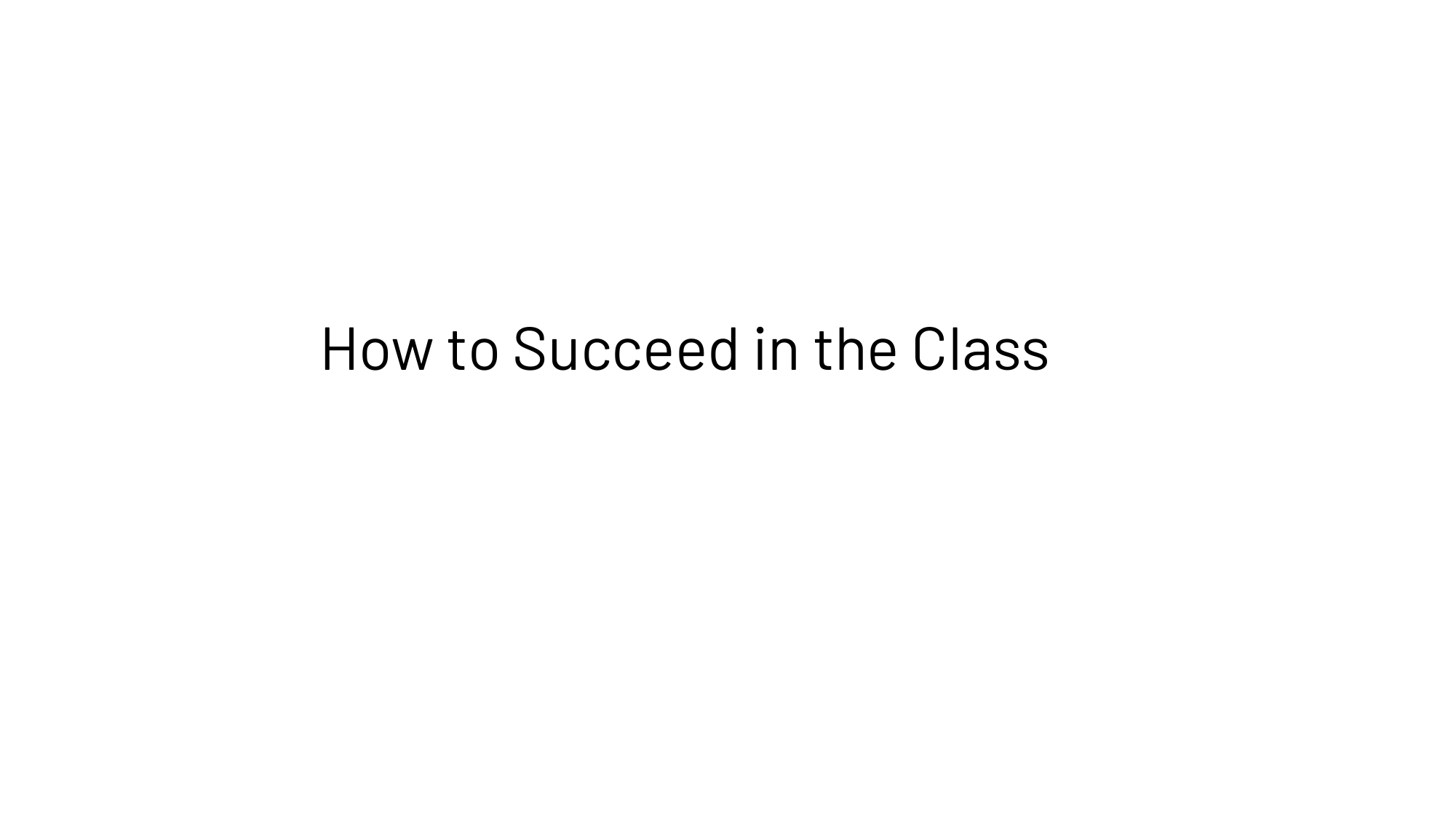

# How to Succeed in the Class